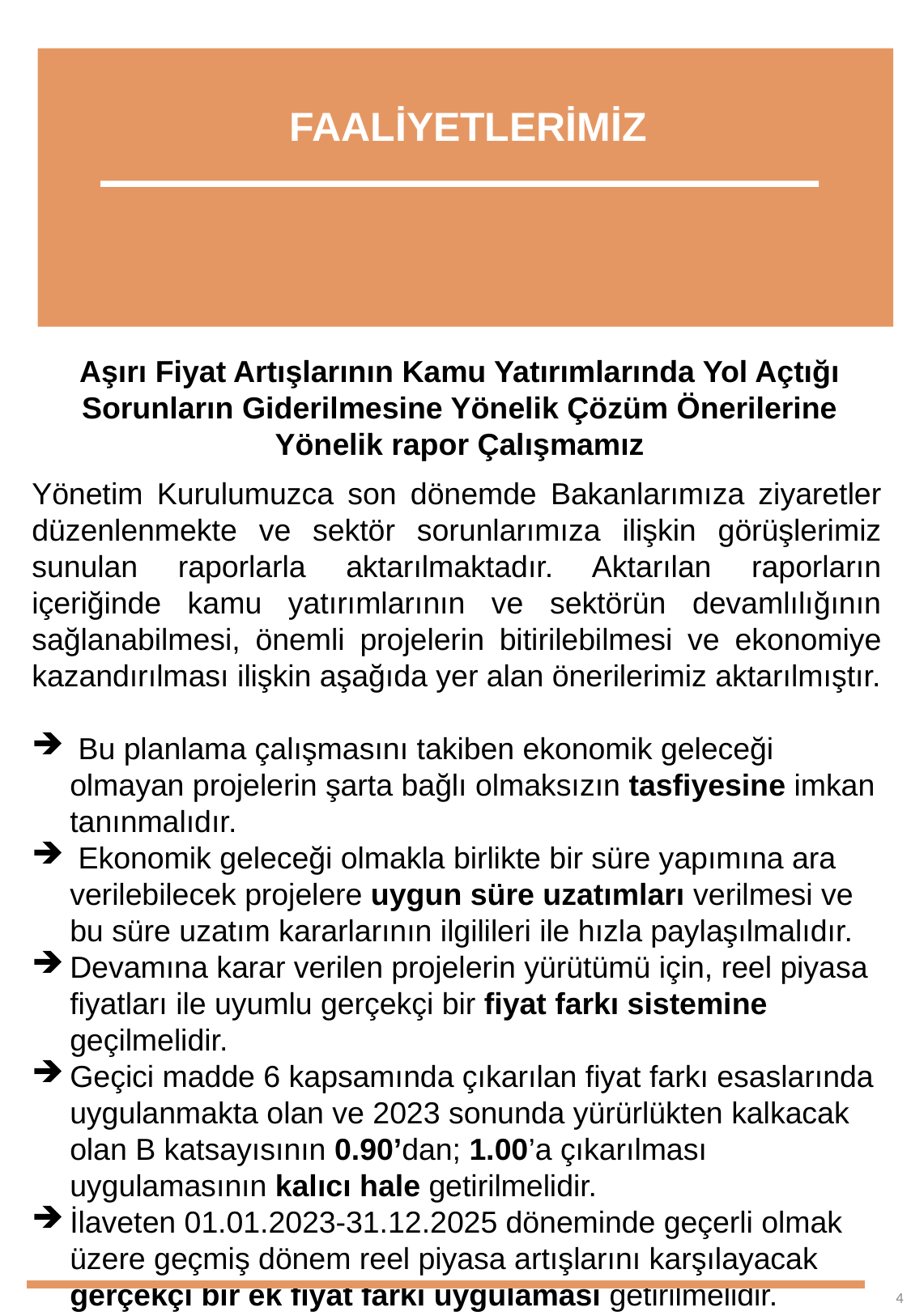

FAALİYETLERİMİZ

Aşırı Fiyat Artışlarının Kamu Yatırımlarında Yol Açtığı Sorunların Giderilmesine Yönelik Çözüm Önerilerine Yönelik rapor Çalışmamız
Yönetim Kurulumuzca son dönemde Bakanlarımıza ziyaretler düzenlenmekte ve sektör sorunlarımıza ilişkin görüşlerimiz sunulan raporlarla aktarılmaktadır. Aktarılan raporların içeriğinde kamu yatırımlarının ve sektörün devamlılığının sağlanabilmesi, önemli projelerin bitirilebilmesi ve ekonomiye kazandırılması ilişkin aşağıda yer alan önerilerimiz aktarılmıştır.

 Bu planlama çalışmasını takiben ekonomik geleceği olmayan projelerin şarta bağlı olmaksızın tasfiyesine imkan tanınmalıdır.
 Ekonomik geleceği olmakla birlikte bir süre yapımına ara verilebilecek projelere uygun süre uzatımları verilmesi ve bu süre uzatım kararlarının ilgilileri ile hızla paylaşılmalıdır.
Devamına karar verilen projelerin yürütümü için, reel piyasa fiyatları ile uyumlu gerçekçi bir fiyat farkı sistemine geçilmelidir.
Geçici madde 6 kapsamında çıkarılan fiyat farkı esaslarında uygulanmakta olan ve 2023 sonunda yürürlükten kalkacak olan B katsayısının 0.90’dan; 1.00’a çıkarılması uygulamasının kalıcı hale getirilmelidir.
İlaveten 01.01.2023-31.12.2025 döneminde geçerli olmak üzere geçmiş dönem reel piyasa artışlarını karşılayacak gerçekçi bir ek fiyat farkı uygulaması getirilmelidir.

4